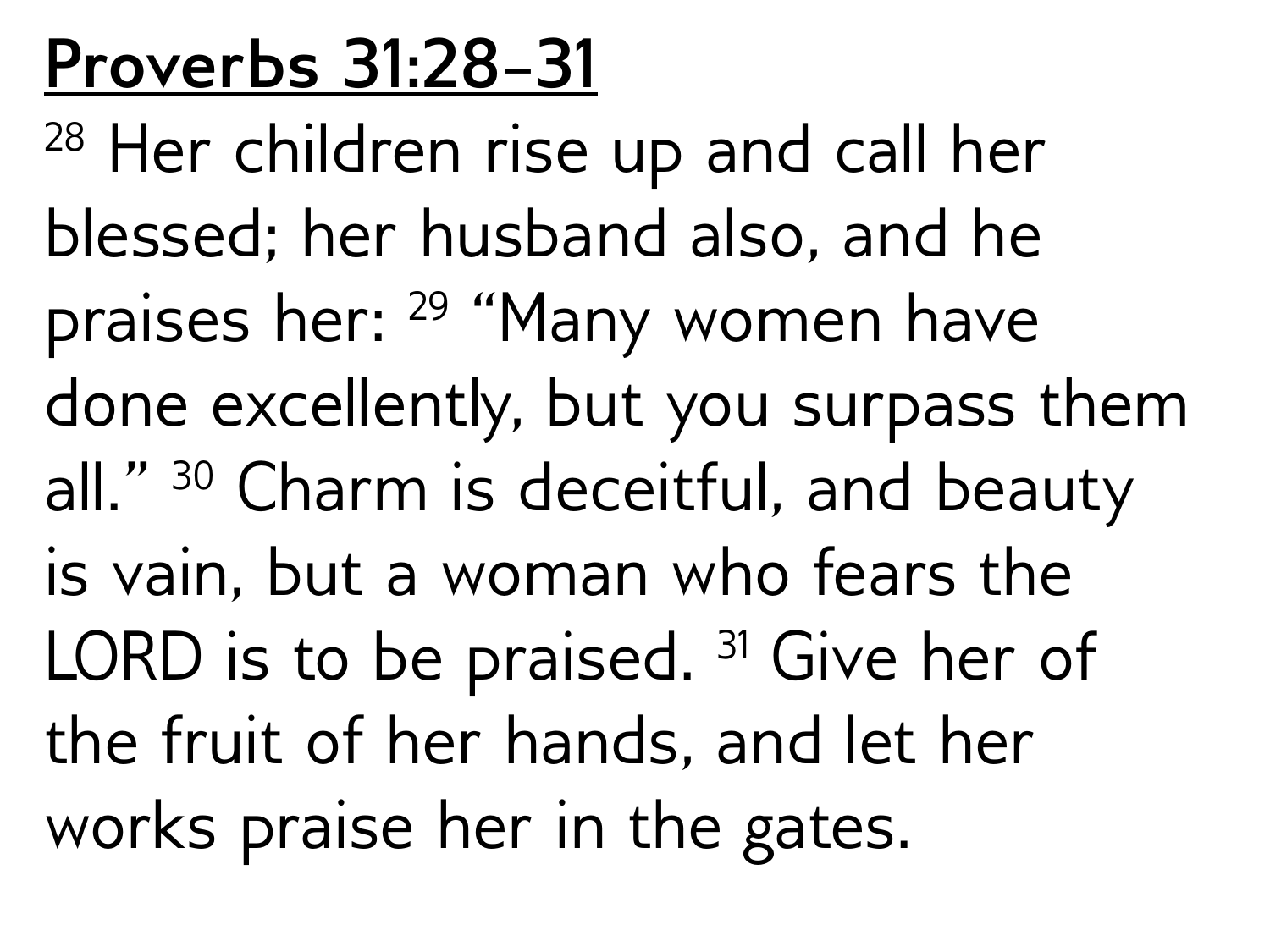

Proverbs 31:28–31
28 Her children rise up and call her blessed; her husband also, and he praises her: 29 “Many women have done excellently, but you surpass them all.” 30 Charm is deceitful, and beauty is vain, but a woman who fears the Lord is to be praised. 31 Give her of the fruit of her hands, and let her works praise her in the gates.